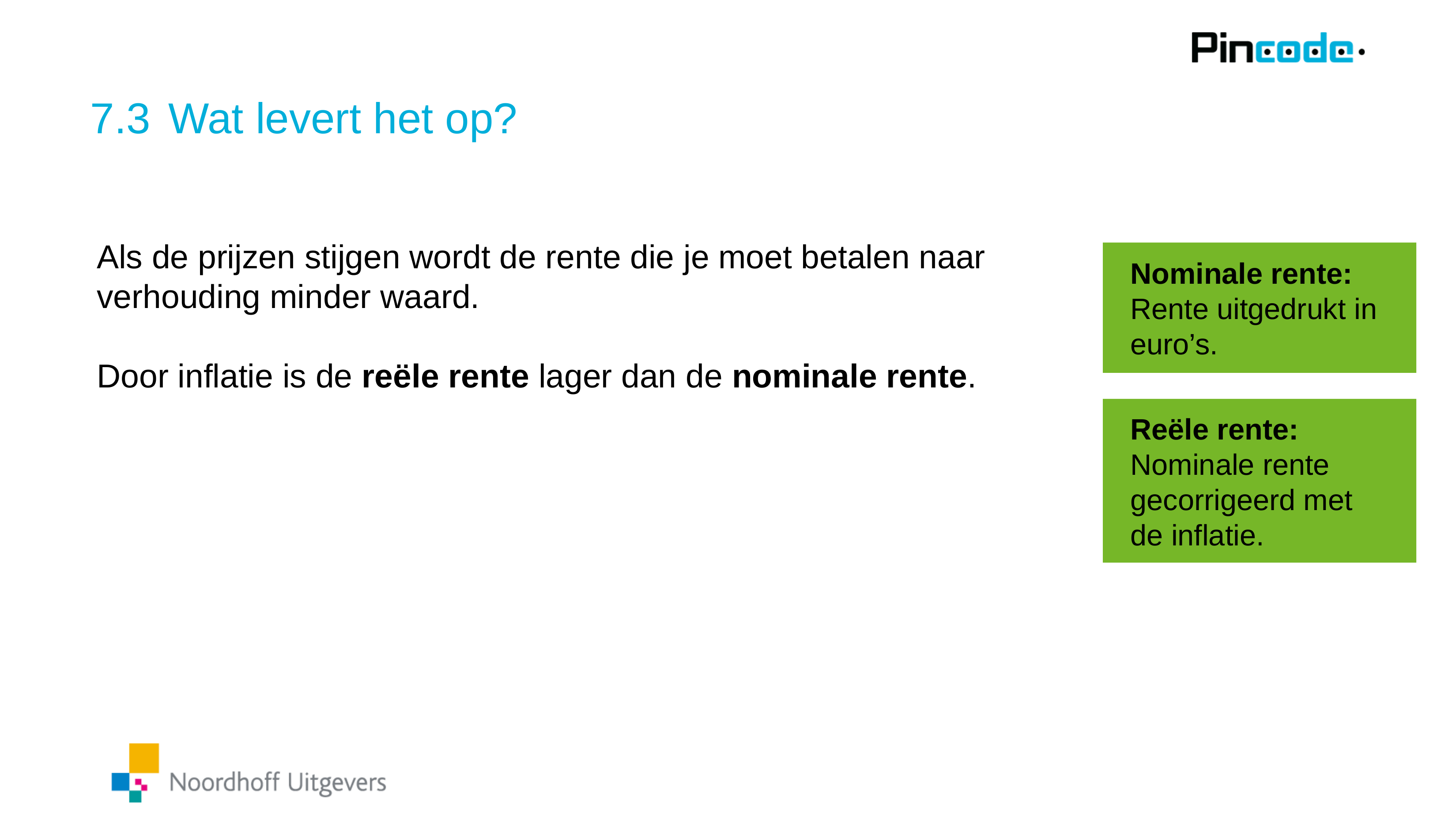

# 7.3	 Wat levert het op?

Als de prijzen stijgen wordt de rente die je moet betalen naar verhouding minder waard.

Door inflatie is de reële rente lager dan de nominale rente.
Nominale rente:
Rente uitgedrukt in euro’s.
Reële rente:
Nominale rente gecorrigeerd met de inflatie.